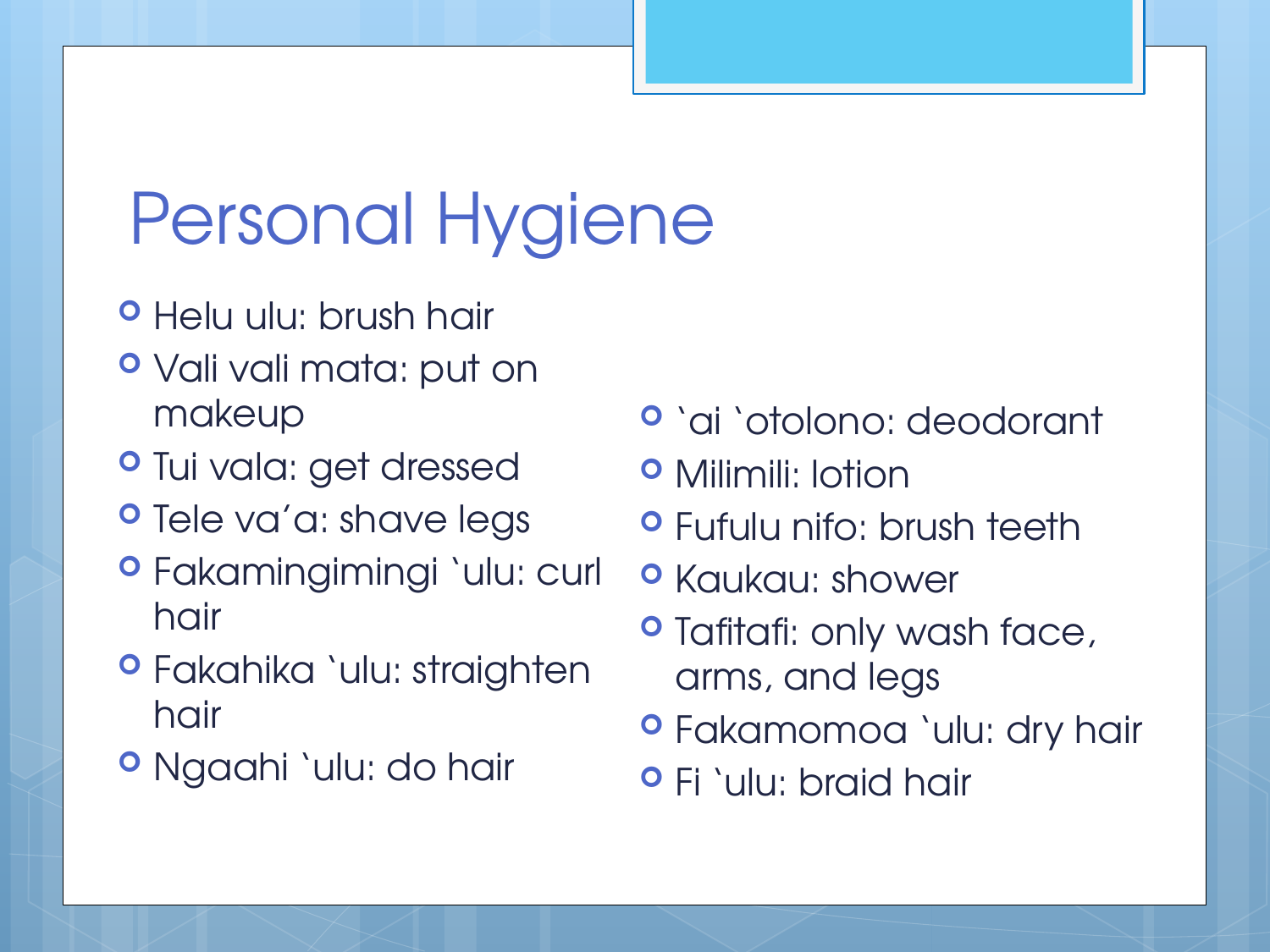

# Personal Hygiene
Helu ulu: brush hair
Vali vali mata: put on makeup
Tui vala: get dressed
Tele va’a: shave legs
Fakamingimingi ‘ulu: curl hair
Fakahika ‘ulu: straighten hair
Ngaahi ‘ulu: do hair

‘ai ‘otolono: deodorant
Milimili: lotion
Fufulu nifo: brush teeth
Kaukau: shower
Tafitafi: only wash face, arms, and legs
Fakamomoa ‘ulu: dry hair
Fi ‘ulu: braid hair